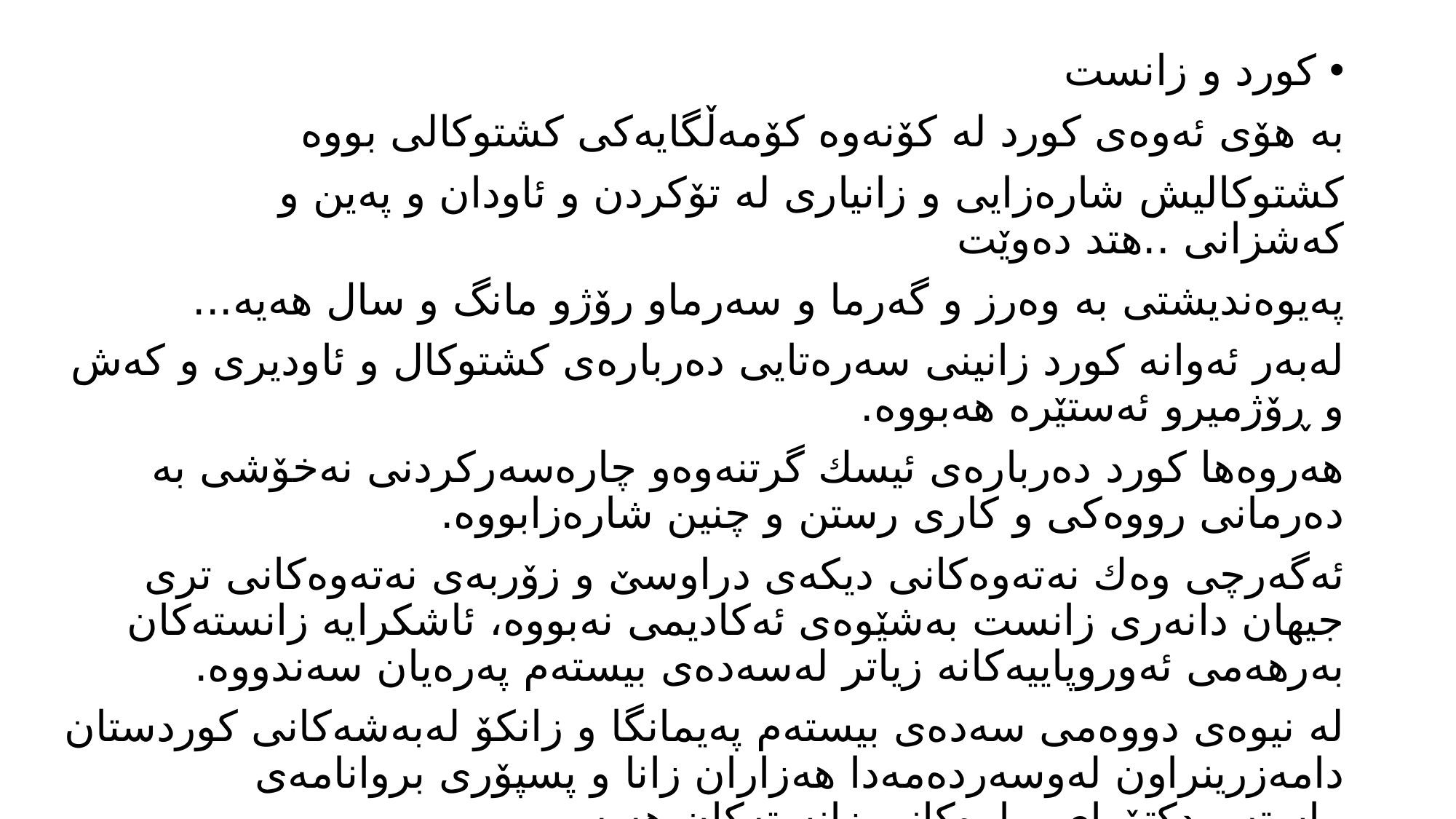

#
كورد و زانست
به‌ هۆی ئه‌وه‌ی كورد له‌ كۆنه‌وه‌ كۆمه‌ڵگایه‌كی كشتوكالی بووه‌
كشتوكالیش شاره‌زایی و زانیاری له‌ تۆكردن و ئاودان و په‌ین و كه‌شزانی ..هتد ده‌وێت
په‌یوه‌ندیشتی به‌ وه‌رز و گه‌رما و سه‌رماو رۆژو مانگ و سال هه‌یه‌...
له‌به‌ر ئه‌وانه‌ كورد زانینی سه‌ره‌تایی ده‌رباره‌ی كشتوكال و ئاودیری و كه‌ش و ڕۆژمیرو ئه‌ستێره‌ هه‌بووه‌.
هه‌روه‌ها كورد ده‌رباره‌ی ئیسك گرتنه‌وه‌و چاره‌سه‌ركردنی نه‌خۆشی به‌ ده‌رمانی رووه‌كی و كاری رستن و چنین شاره‌زابووه‌.
ئه‌گه‌رچی وه‌ك نه‌ته‌وه‌كانی دیكه‌ی دراوسێ و زۆربه‌ی نه‌ته‌وه‌كانی تری جیهان دانه‌ری زانست به‌شێوه‌ی ئه‌كادیمی نه‌بووه‌، ئاشكرایه‌ زانسته‌كان به‌رهه‌می ئه‌وروپاییه‌كانه‌ زیاتر له‌سه‌ده‌ی بیسته‌م په‌ره‌یان سه‌ندووه‌.
له‌ نیوه‌ی دووه‌می سه‌ده‌ی بیسته‌م په‌یمانگا و زانكۆ له‌به‌شه‌كانی كوردستان دامه‌زرینراون له‌وسه‌رده‌مه‌دا هه‌زاران زانا و پسپۆری بروانامه‌ی ماسته‌رودكتۆرای بواره‌كانی زانسته‌كان هه‌یه‌